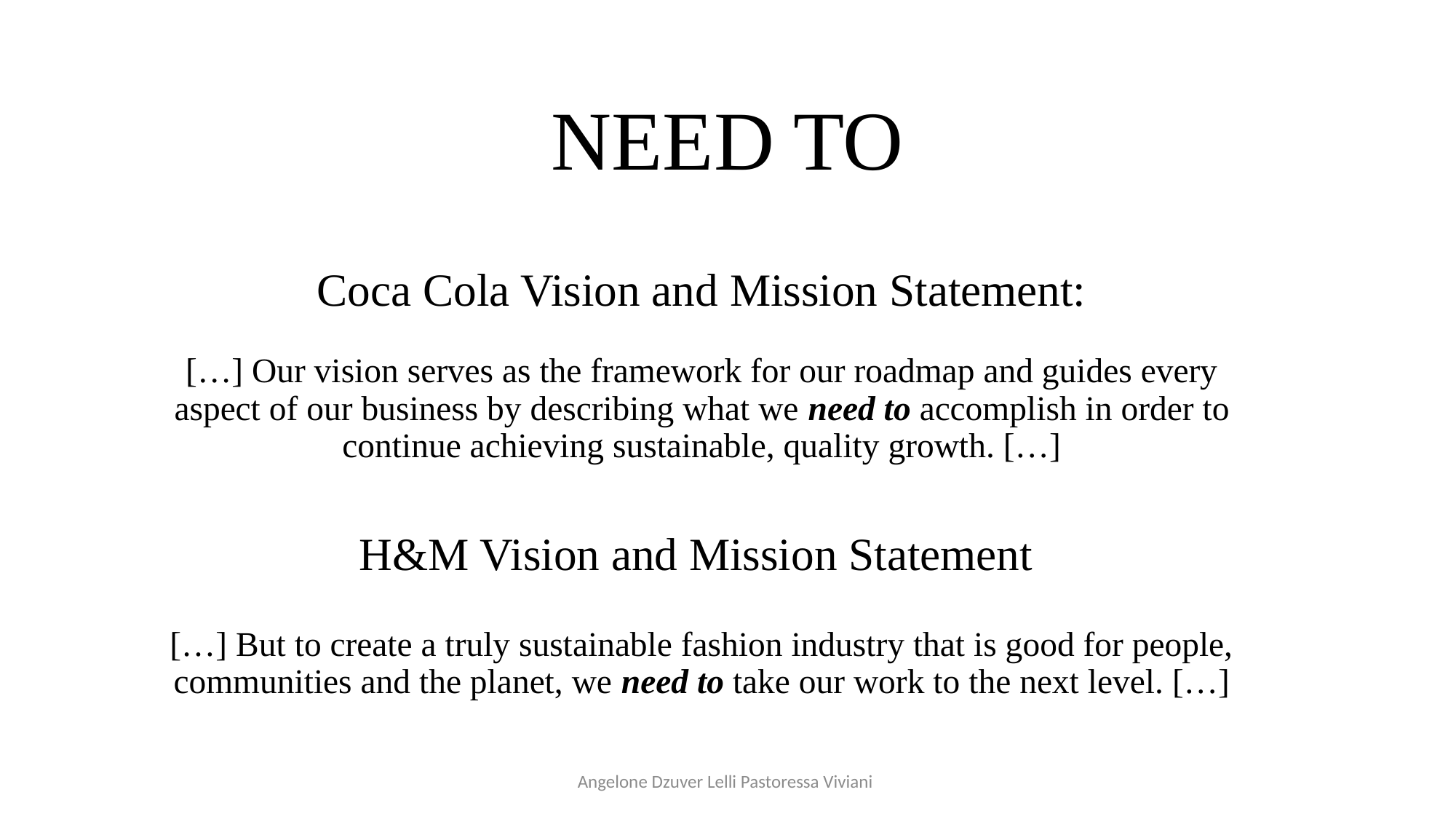

# NEED TO
Coca Cola Vision and Mission Statement:
[…] Our vision serves as the framework for our roadmap and guides every aspect of our business by describing what we need to accomplish in order to continue achieving sustainable, quality growth. […]

H&M Vision and Mission Statement

[…] But to create a truly sustainable fashion industry that is good for people, communities and the planet, we need to take our work to the next level. […]
Angelone Dzuver Lelli Pastoressa Viviani